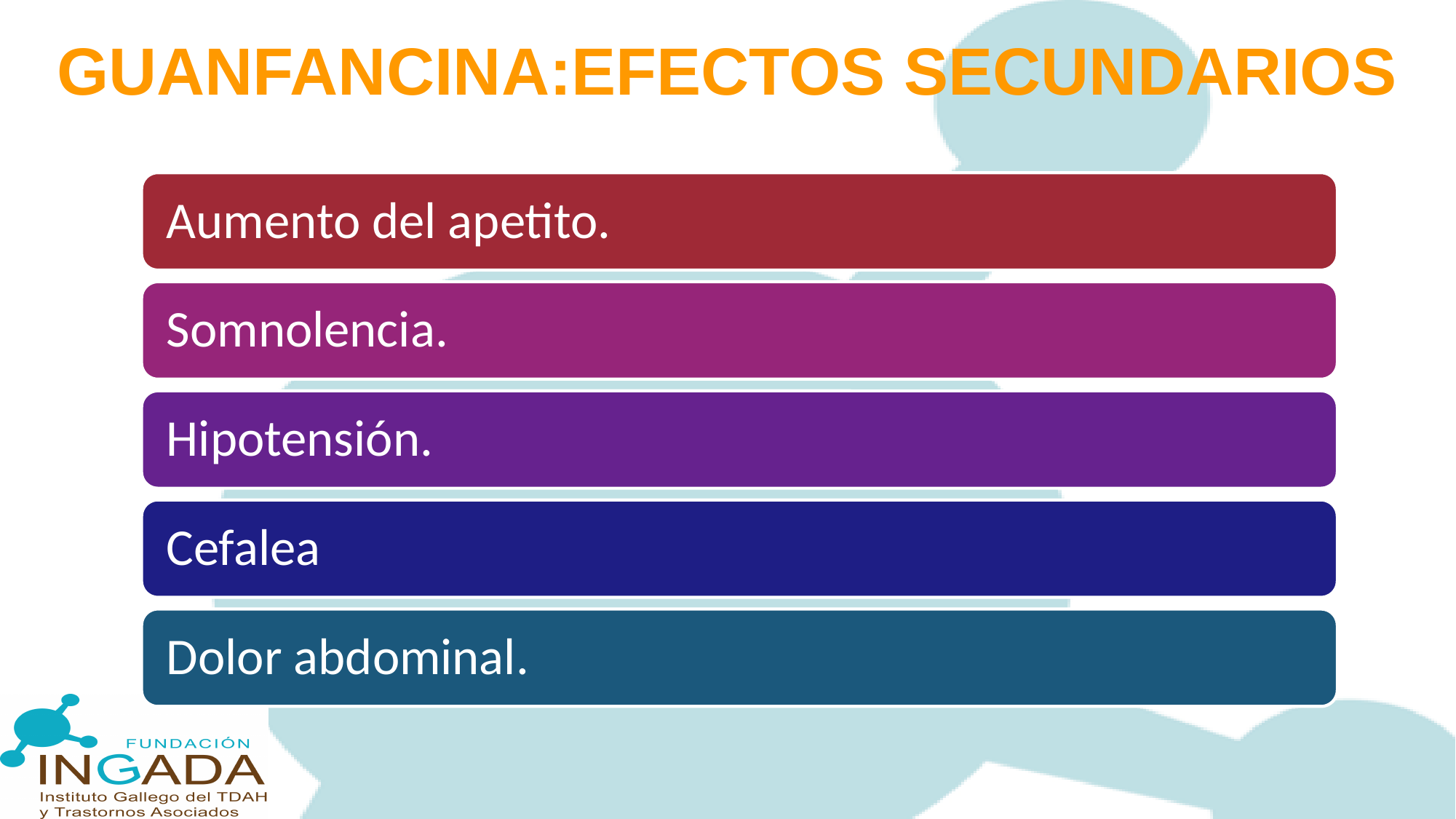

# GUANFANCINA:EFECTOS SECUNDARIOS
Aumento del apetito.
Somnolencia.
Hipotensión.
Cefalea
Dolor abdominal.